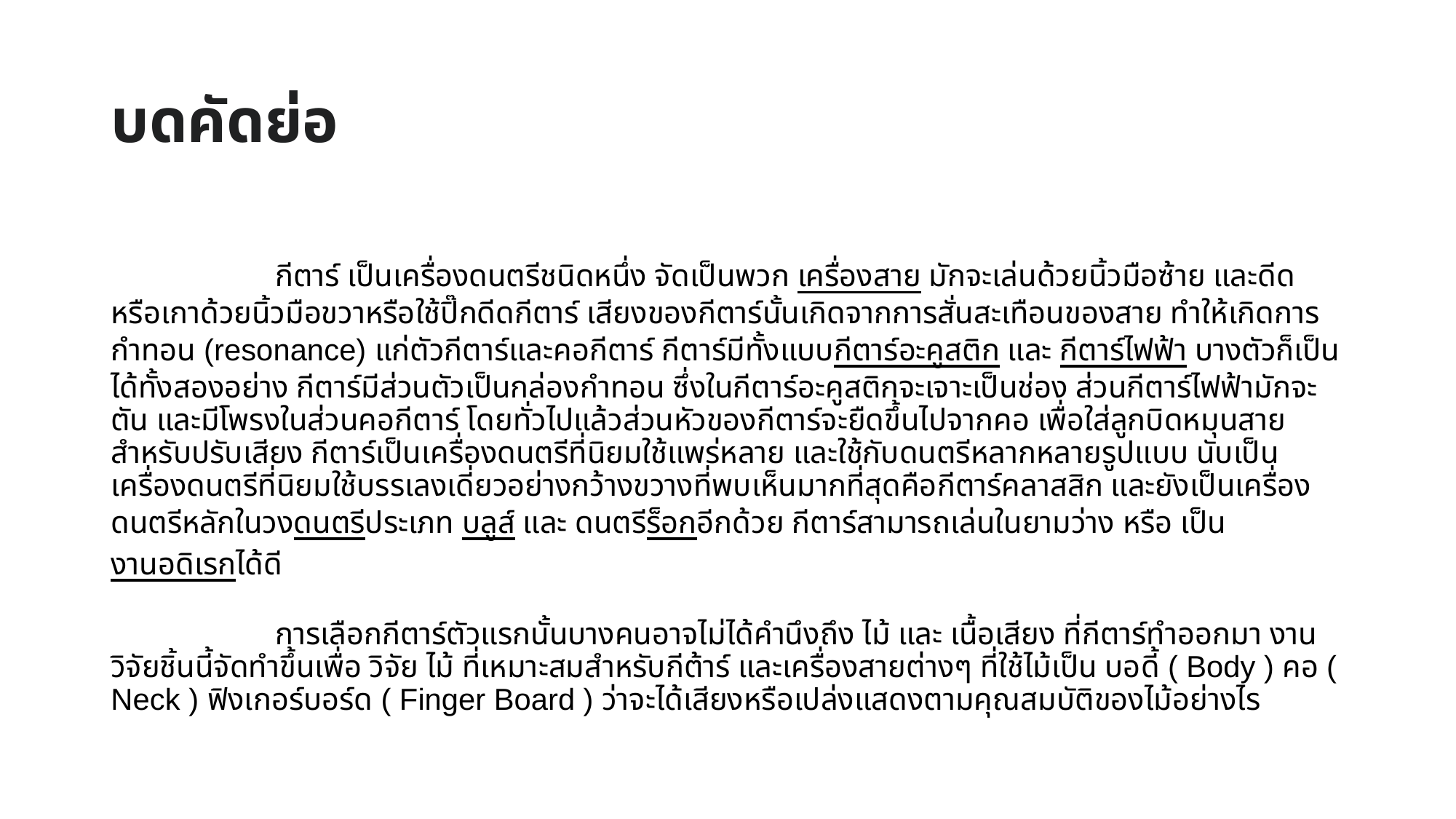

# บดคัดย่อ

                     กีตาร์ เป็นเครื่องดนตรีชนิดหนึ่ง จัดเป็นพวก เครื่องสาย มักจะเล่นด้วยนิ้วมือซ้าย และดีดหรือเกาด้วยนิ้วมือขวาหรือใช้ปิ๊กดีดกีตาร์ เสียงของกีตาร์นั้นเกิดจากการสั่นสะเทือนของสาย ทำให้เกิดการกำทอน (resonance) แก่ตัวกีตาร์และคอกีตาร์ กีตาร์มีทั้งแบบกีตาร์อะคูสติก และ กีตาร์ไฟฟ้า บางตัวก็เป็นได้ทั้งสองอย่าง กีตาร์มีส่วนตัวเป็นกล่องกำทอน ซึ่งในกีตาร์อะคูสติกจะเจาะเป็นช่อง ส่วนกีตาร์ไฟฟ้ามักจะตัน และมีโพรงในส่วนคอกีตาร์ โดยทั่วไปแล้วส่วนหัวของกีตาร์จะยืดขึ้นไปจากคอ เพื่อใส่ลูกบิดหมุนสายสำหรับปรับเสียง กีตาร์เป็นเครื่องดนตรีที่นิยมใช้แพร่หลาย และใช้กับดนตรีหลากหลายรูปแบบ นับเป็นเครื่องดนตรีที่นิยมใช้บรรเลงเดี่ยวอย่างกว้างขวางที่พบเห็นมากที่สุดคือกีตาร์คลาสสิก และยังเป็นเครื่องดนตรีหลักในวงดนตรีประเภท บลูส์ และ ดนตรีร็อกอีกด้วย กีตาร์สามารถเล่นในยามว่าง หรือ เป็นงานอดิเรกได้ดี

                     การเลือกกีตาร์ตัวแรกนั้นบางคนอาจไม่ได้คำนึงถึง ไม้ และ เนื้อเสียง ที่กีตาร์ทำออกมา งานวิจัยชิ้นนี้จัดทำขึ้นเพื่อ วิจัย ไม้ ที่เหมาะสมสำหรับกีต้าร์ และเครื่องสายต่างๆ ที่ใช้ไม้เป็น บอดี้ ( Body ) คอ ( Neck ) ฟิงเกอร์บอร์ด ( Finger Board ) ว่าจะได้เสียงหรือเปล่งแสดงตามคุณสมบัติของไม้อย่างไร